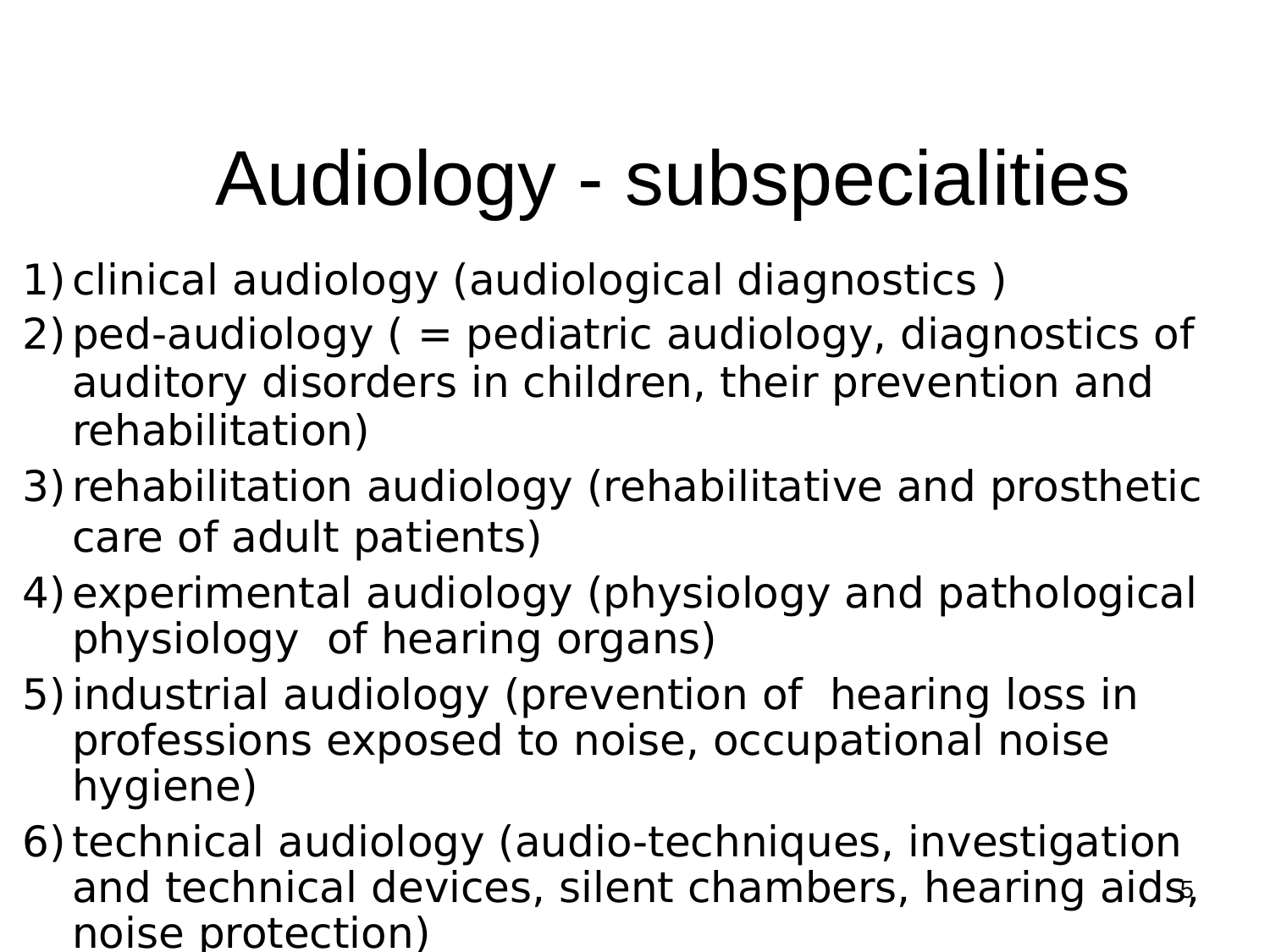

# Audiology - subspecialities
clinical audiology (audiological diagnostics )
ped-audiology ( = pediatric audiology, diagnostics of auditory disorders in children, their prevention and rehabilitation)
rehabilitation audiology (rehabilitative and prosthetic care of adult patients)
experimental audiology (physiology and pathological physiology  of hearing organs)
industrial audiology (prevention of  hearing loss in professions exposed to noise, occupational noise hygiene)
technical audiology (audio-techniques, investigation and technical devices, silent chambers, hearing aids, noise protection)
physiological and medical acoustics (room and sound system acoustics and others)
5